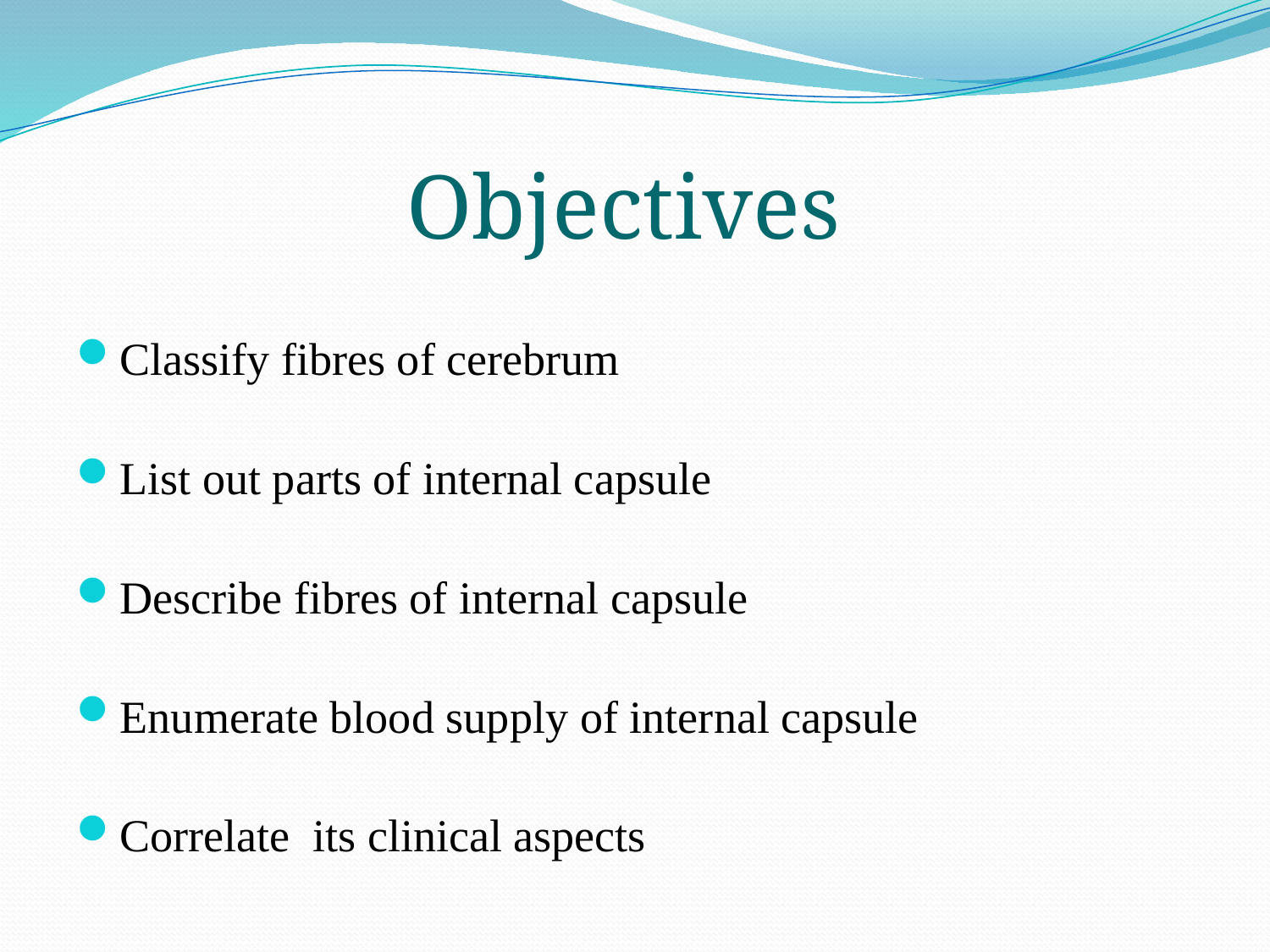

# Objectives
Classify fibres of cerebrum
List out parts of internal capsule
Describe fibres of internal capsule
Enumerate blood supply of internal capsule
Correlate  its clinical aspects